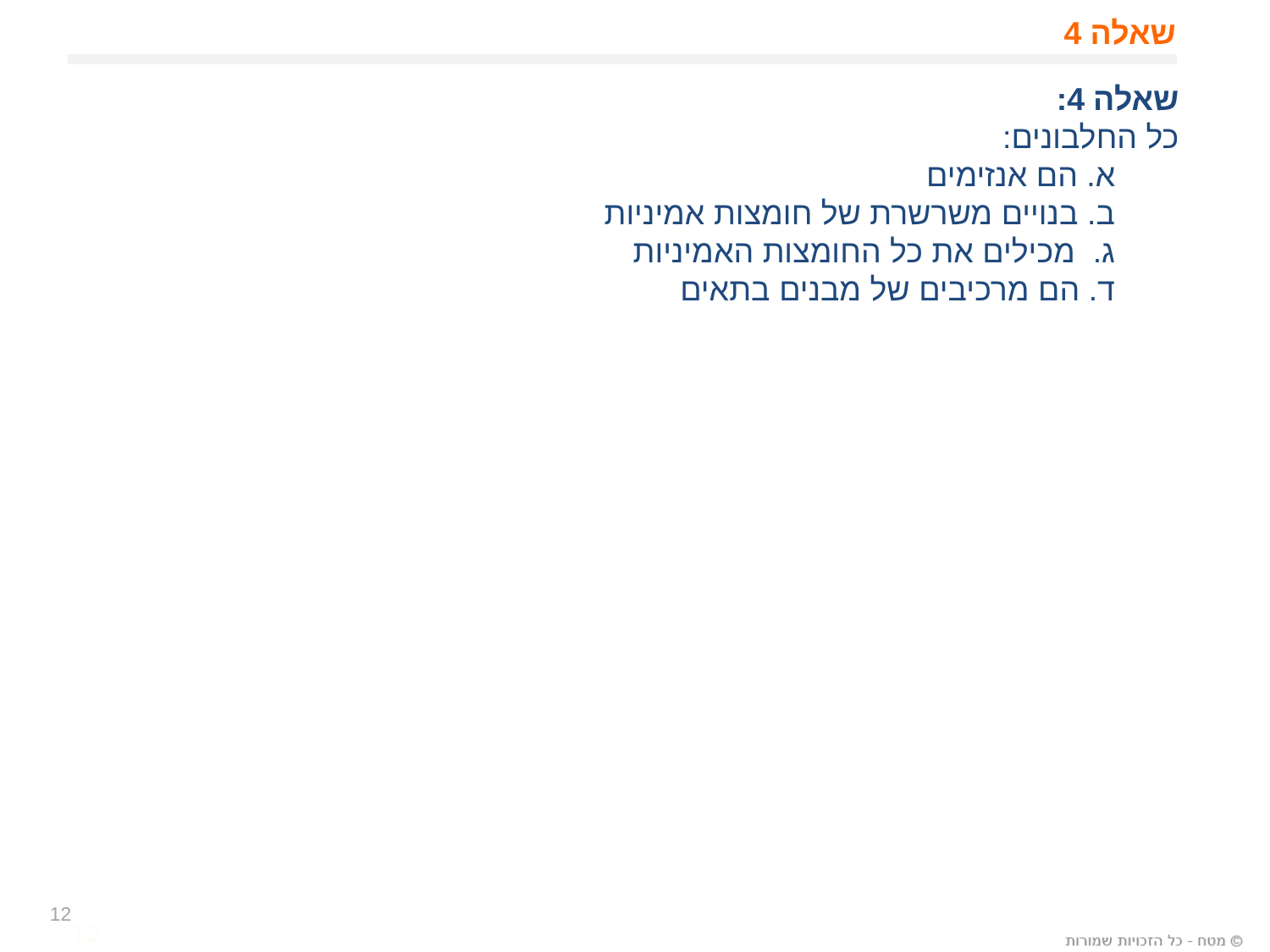

# שאלה 4

שאלה 4:
כל החלבונים:
א. הם אנזימים
ב. בנויים משרשרת של חומצות אמיניות
ג.  מכילים את כל החומצות האמיניות
ד. הם מרכיבים של מבנים בתאים
12
12